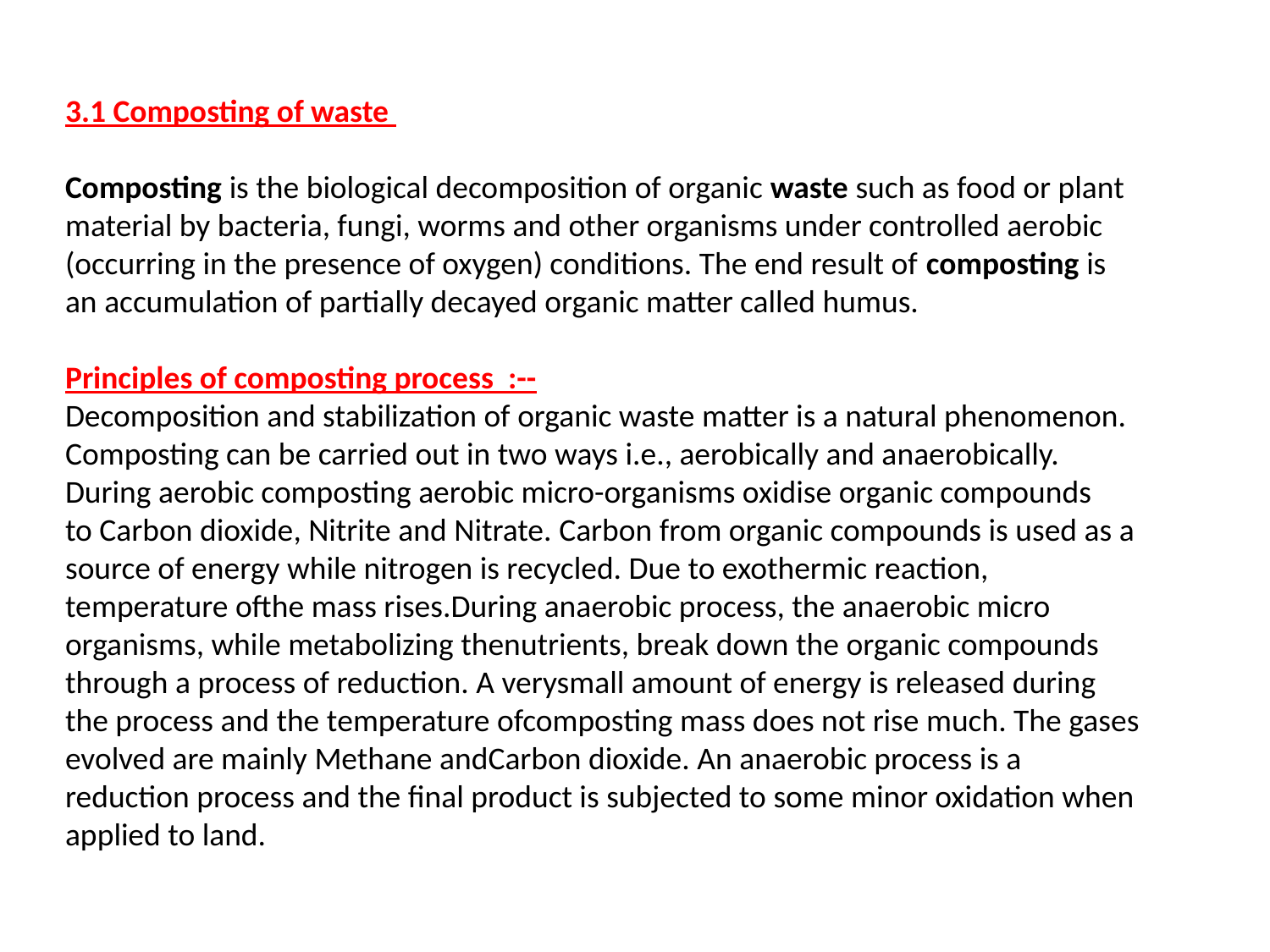

3.1 Composting of waste

Composting is the biological decomposition of organic waste such as food or plant material by bacteria, fungi, worms and other organisms under controlled aerobic (occurring in the presence of oxygen) conditions. The end result of composting is an accumulation of partially decayed organic matter called humus.

Principles of composting process  :--
Decomposition and stabilization of organic waste matter is a natural phenomenon.
Composting can be carried out in two ways i.e., aerobically and anaerobically.
During aerobic composting aerobic micro-organisms oxidise organic compounds
to Carbon dioxide, Nitrite and Nitrate. Carbon from organic compounds is used as a
source of energy while nitrogen is recycled. Due to exothermic reaction, temperature ofthe mass rises.During anaerobic process, the anaerobic micro organisms, while metabolizing thenutrients, break down the organic compounds through a process of reduction. A verysmall amount of energy is released during the process and the temperature ofcomposting mass does not rise much. The gases evolved are mainly Methane andCarbon dioxide. An anaerobic process is a reduction process and the final product is subjected to some minor oxidation when applied to land.